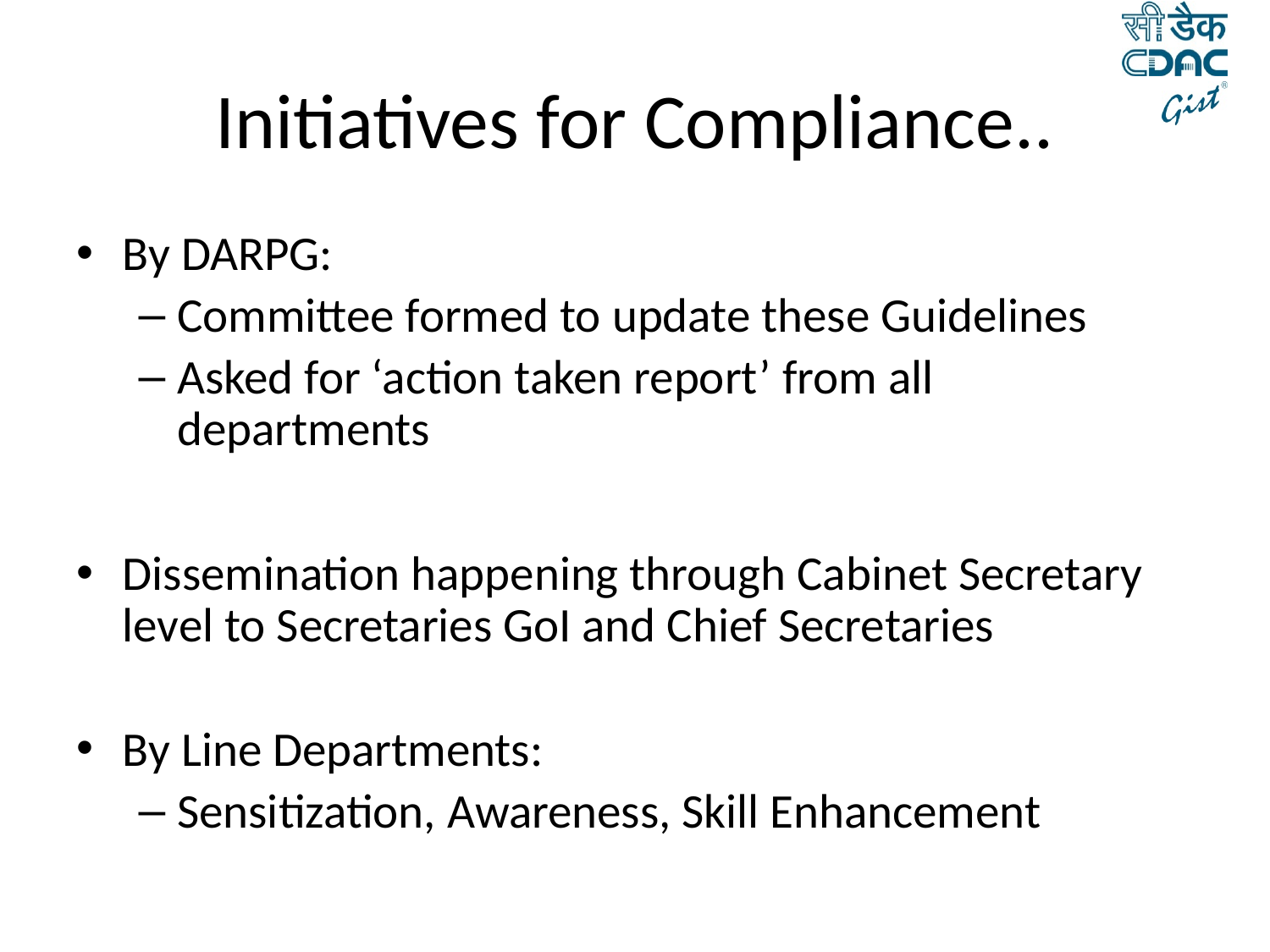

Initiatives for Compliance..
By DARPG:
Committee formed to update these Guidelines
Asked for ‘action taken report’ from all  departments

Dissemination happening through Cabinet Secretary level to Secretaries GoI and Chief Secretaries

By Line Departments:
Sensitization, Awareness, Skill Enhancement